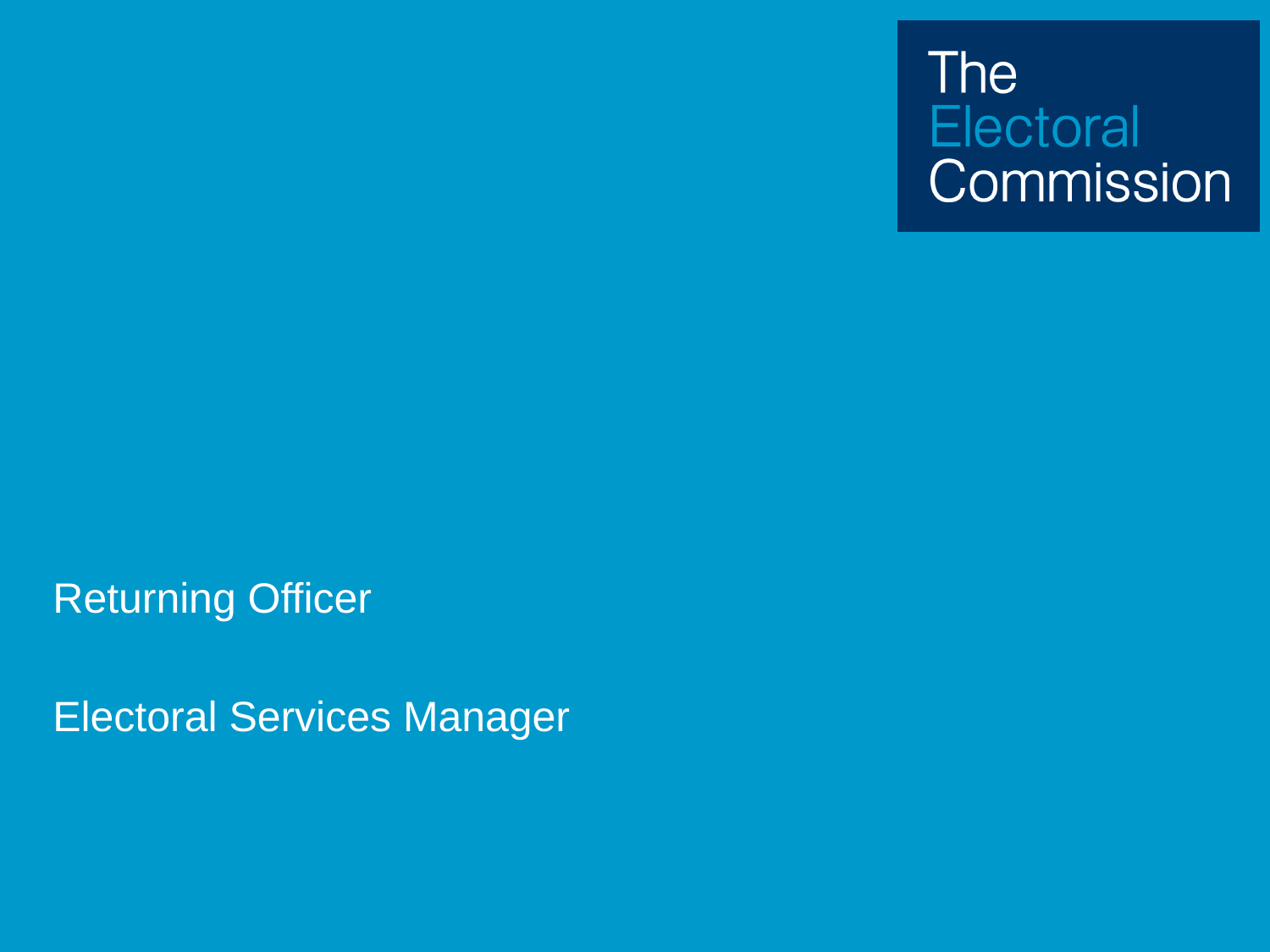

# Introduction
Returning Officer

Electoral Services Manager